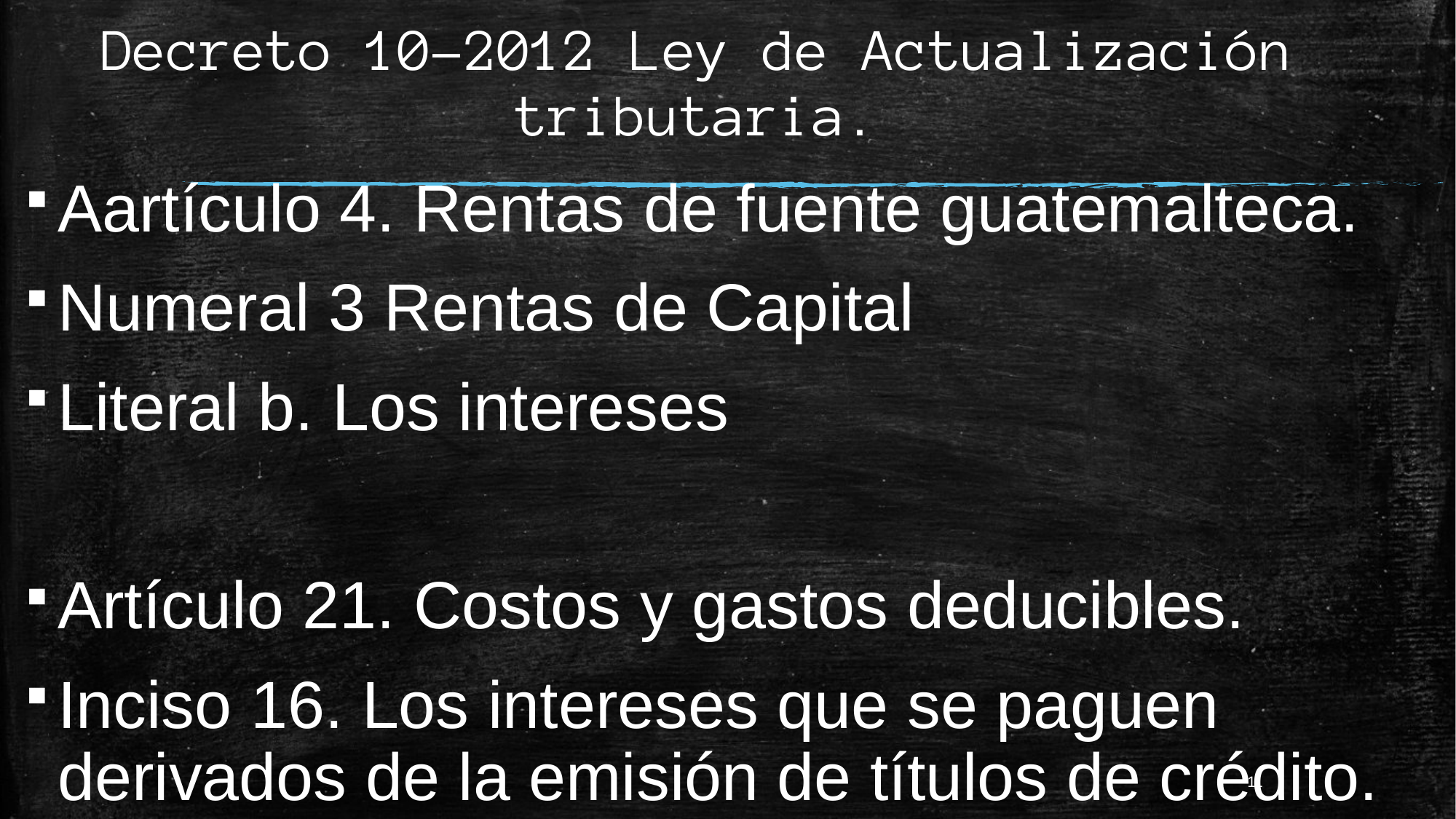

Decreto 10-2012 Ley de Actualización tributaria.
Aartículo 4. Rentas de fuente guatemalteca.
Numeral 3 Rentas de Capital
Literal b. Los intereses

Artículo 21. Costos y gastos deducibles.
Inciso 16. Los intereses que se paguen derivados de la emisión de títulos de crédito.
11